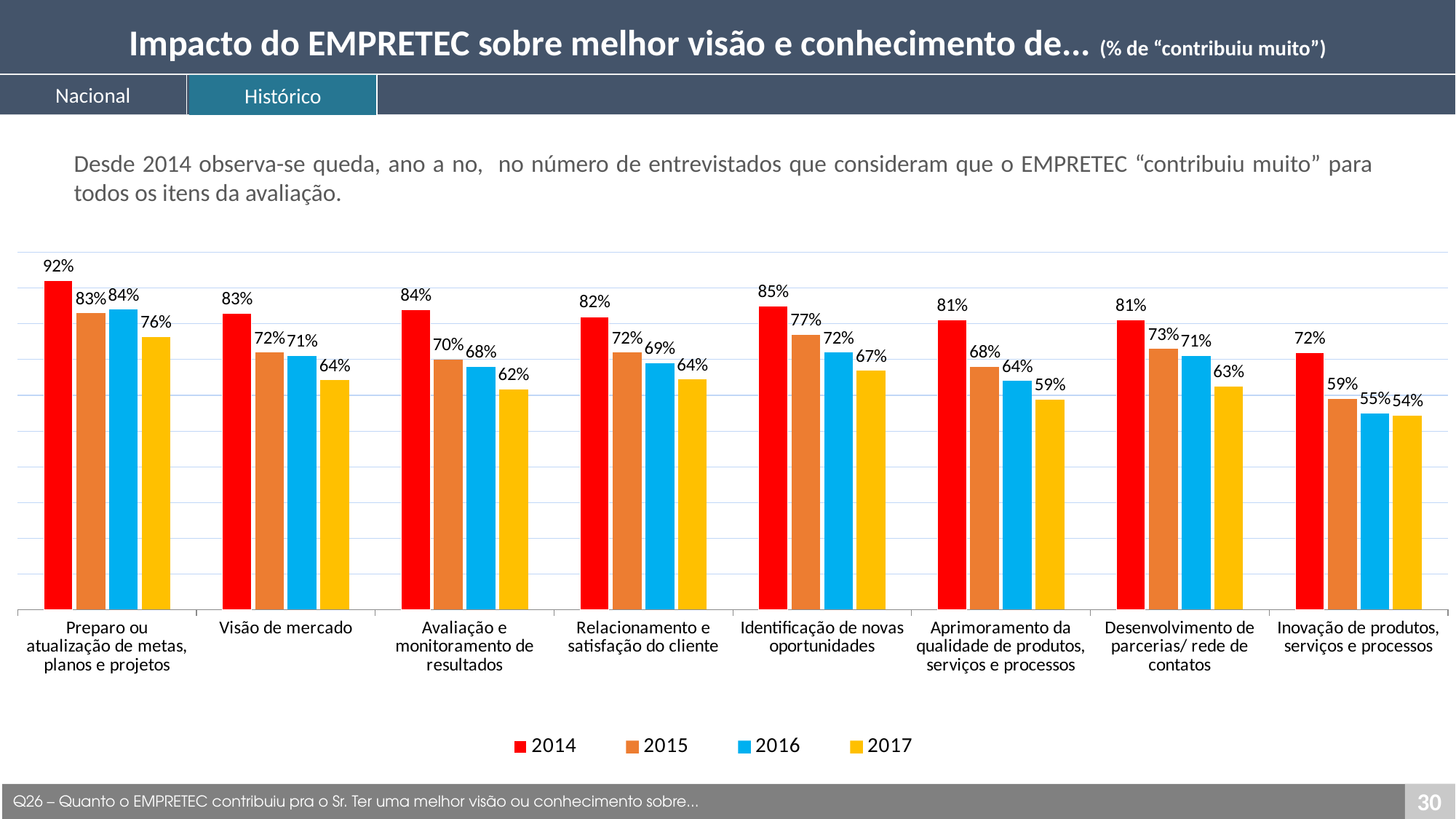

Impacto do EMPRETEC sobre melhor visão e conhecimento de... (% de “contribuiu muito”)
Nacional
Histórico
Desde 2014 observa-se queda, ano a no,  no número de entrevistados que consideram que o EMPRETEC “contribuiu muito” para todos os itens da avaliação.

### Chart

| Category | 2014 | 2015 | 2016 | 2017 |
|---|---|---|---|---|
| Preparo ou atualização de metas, planos e projetos | 0.92 | 0.83 | 0.84 | 0.764 |
| Visão de mercado | 0.83 | 0.72 | 0.71 | 0.642 |
| Avaliação e monitoramento de resultados | 0.84 | 0.7 | 0.68 | 0.617 |
| Relacionamento e satisfação do cliente | 0.82 | 0.72 | 0.69 | 0.644 |
| Identificação de novas oportunidades | 0.85 | 0.77 | 0.72 | 0.669 |
| Aprimoramento da qualidade de produtos, serviços e processos | 0.81 | 0.68 | 0.64 | 0.588 |
| Desenvolvimento de parcerias/ rede de contatos | 0.81 | 0.73 | 0.71 | 0.625 |
| Inovação de produtos, serviços e processos | 0.72 | 0.59 | 0.55 | 0.543 |
30

Q26 – Quanto o EMPRETEC contribuiu pra o Sr. Ter uma melhor visão ou conhecimento sobre...